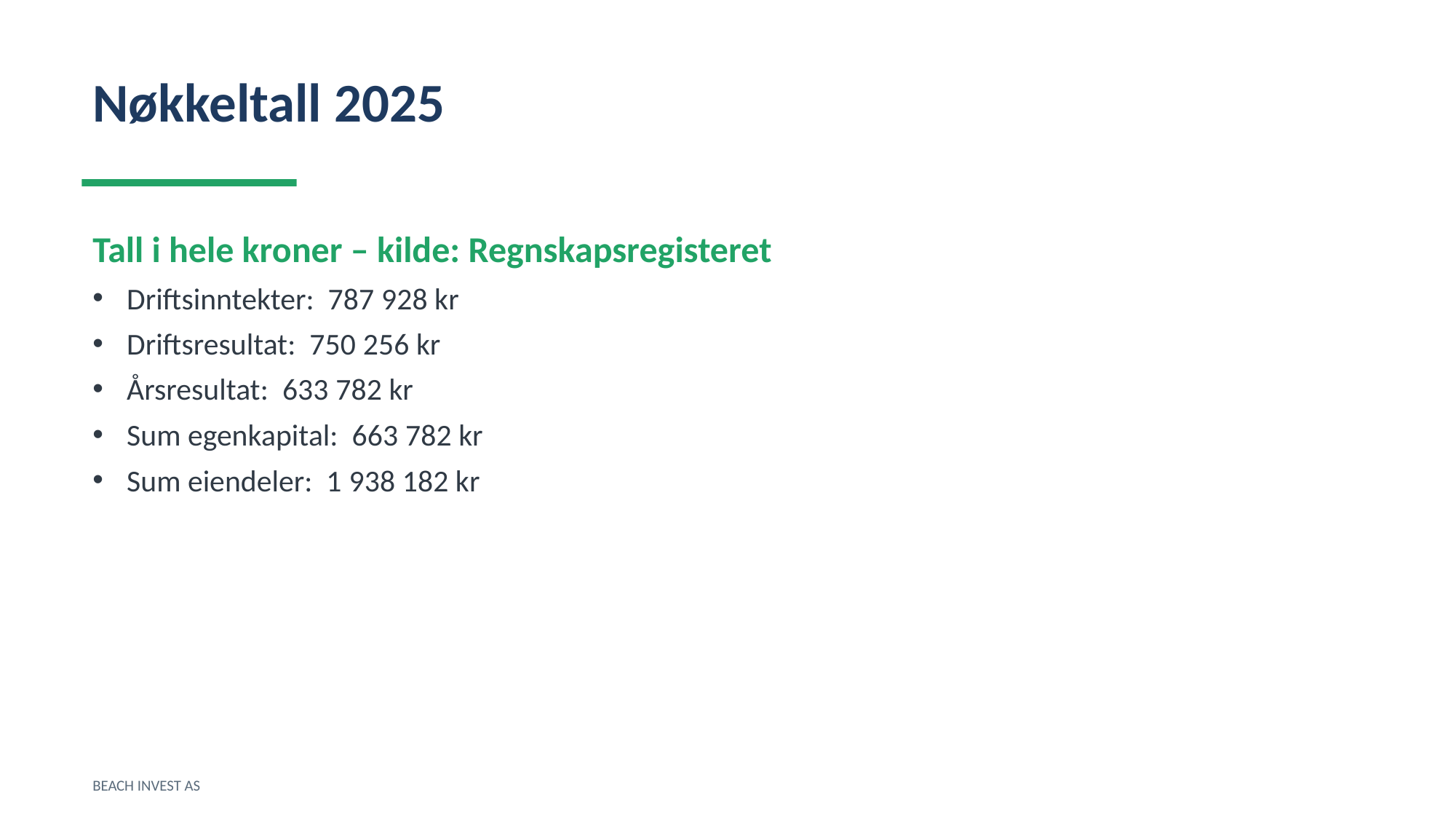

Nøkkeltall 2025

Tall i hele kroner – kilde: Regnskapsregisteret
Driftsinntekter:  787 928 kr
Driftsresultat:  750 256 kr
Årsresultat:  633 782 kr
Sum egenkapital:  663 782 kr
Sum eiendeler:  1 938 182 kr
BEACH INVEST AS